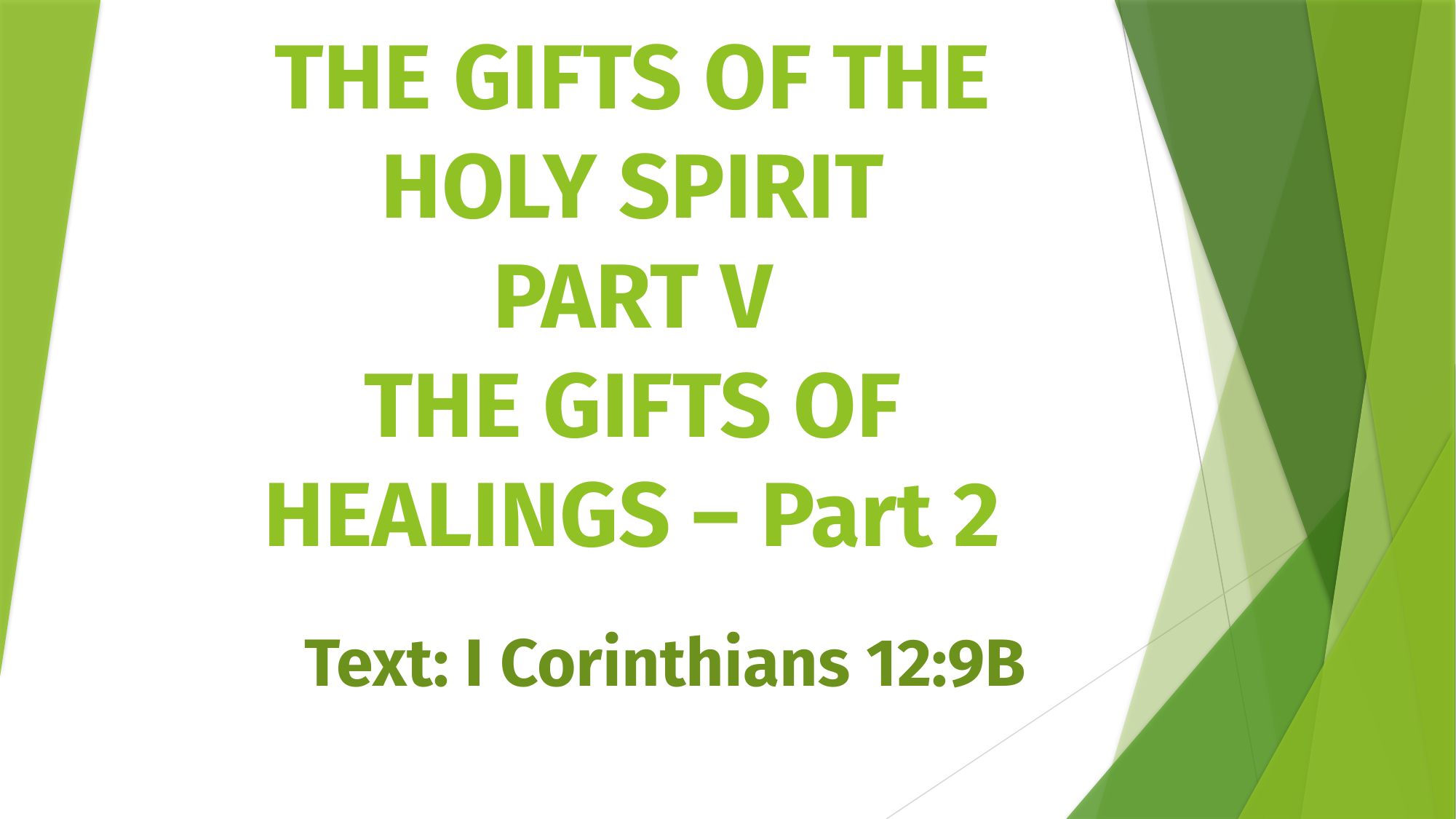

# THE GIFTS OF THE HOLY SPIRIT PART V THE GIFTS OF HEALINGS – Part 2
Text: I Corinthians 12:9B